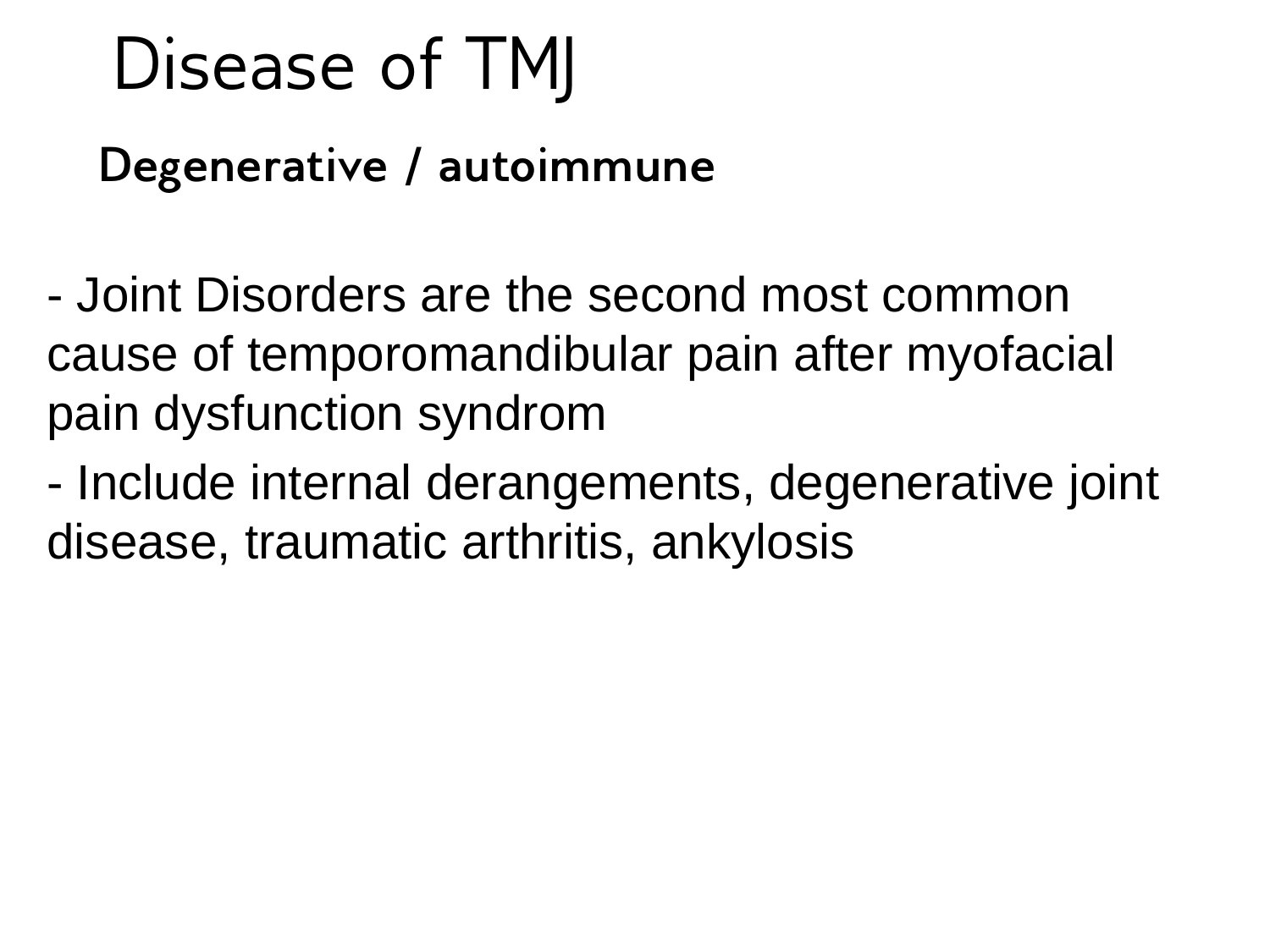

Disease of TMJ
Degenerative / autoimmune
- Joint Disorders are the second most common cause of temporomandibular pain after myofacial pain dysfunction syndrom
- Include internal derangements, degenerative joint disease, traumatic arthritis, ankylosis